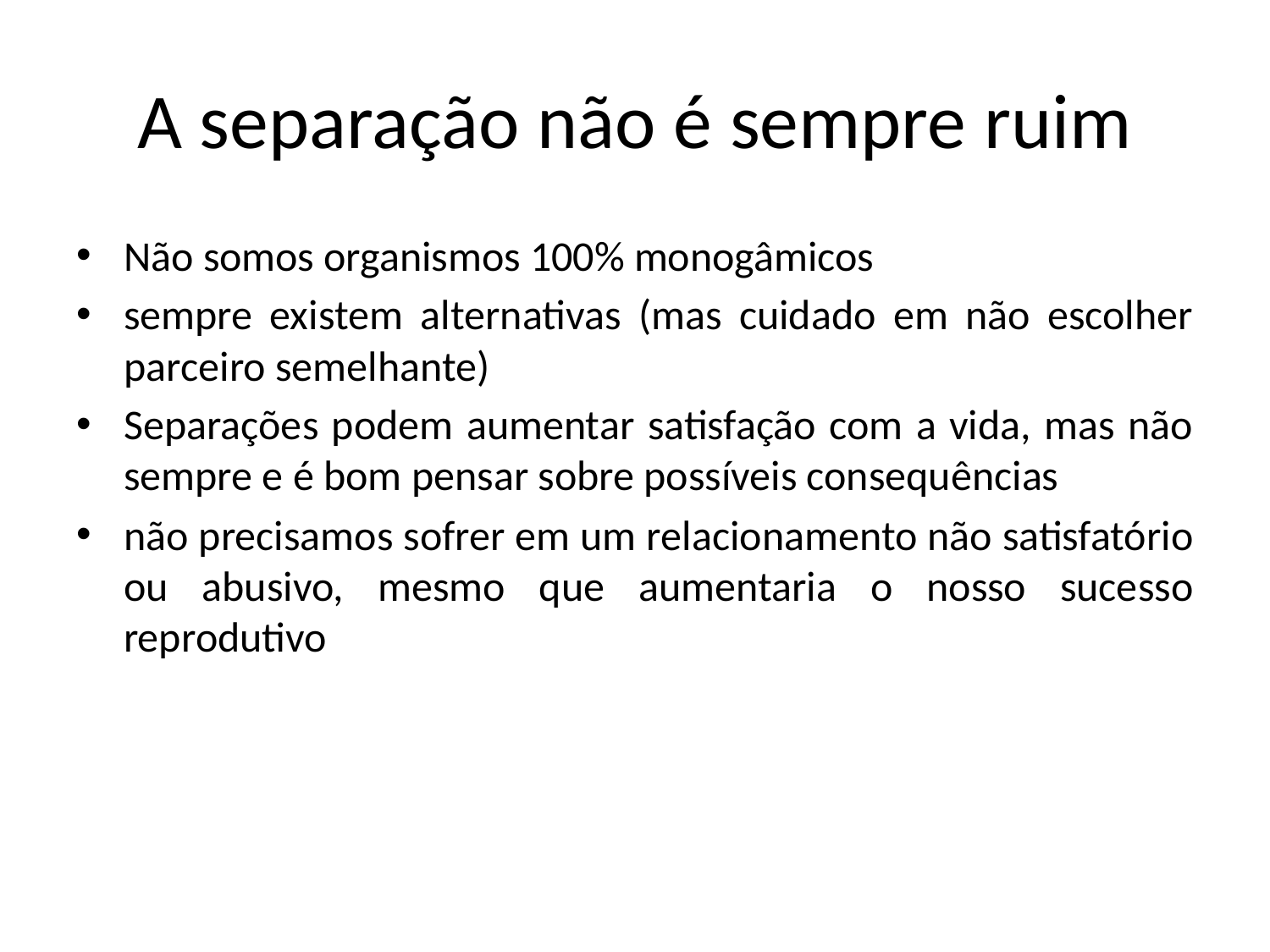

# A separação não é sempre ruim
Não somos organismos 100% monogâmicos
sempre existem alternativas (mas cuidado em não escolher parceiro semelhante)
Separações podem aumentar satisfação com a vida, mas não sempre e é bom pensar sobre possíveis consequências
não precisamos sofrer em um relacionamento não satisfatório ou abusivo, mesmo que aumentaria o nosso sucesso reprodutivo